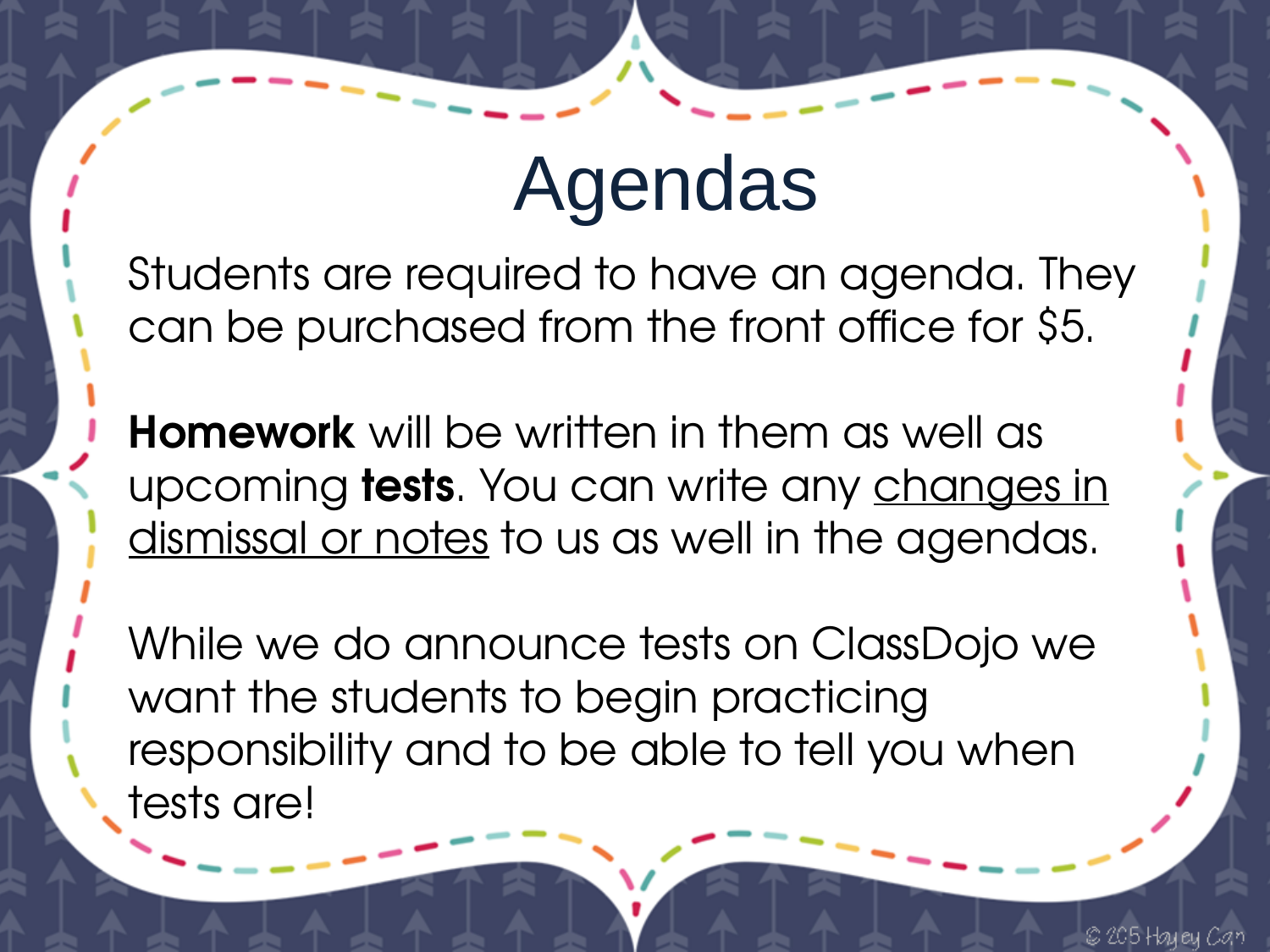

Agendas
Students are required to have an agenda. They can be purchased from the front office for $5.

Homework will be written in them as well as upcoming tests. You can write any changes in dismissal or notes to us as well in the agendas.

While we do announce tests on ClassDojo we want the students to begin practicing responsibility and to be able to tell you when tests are!